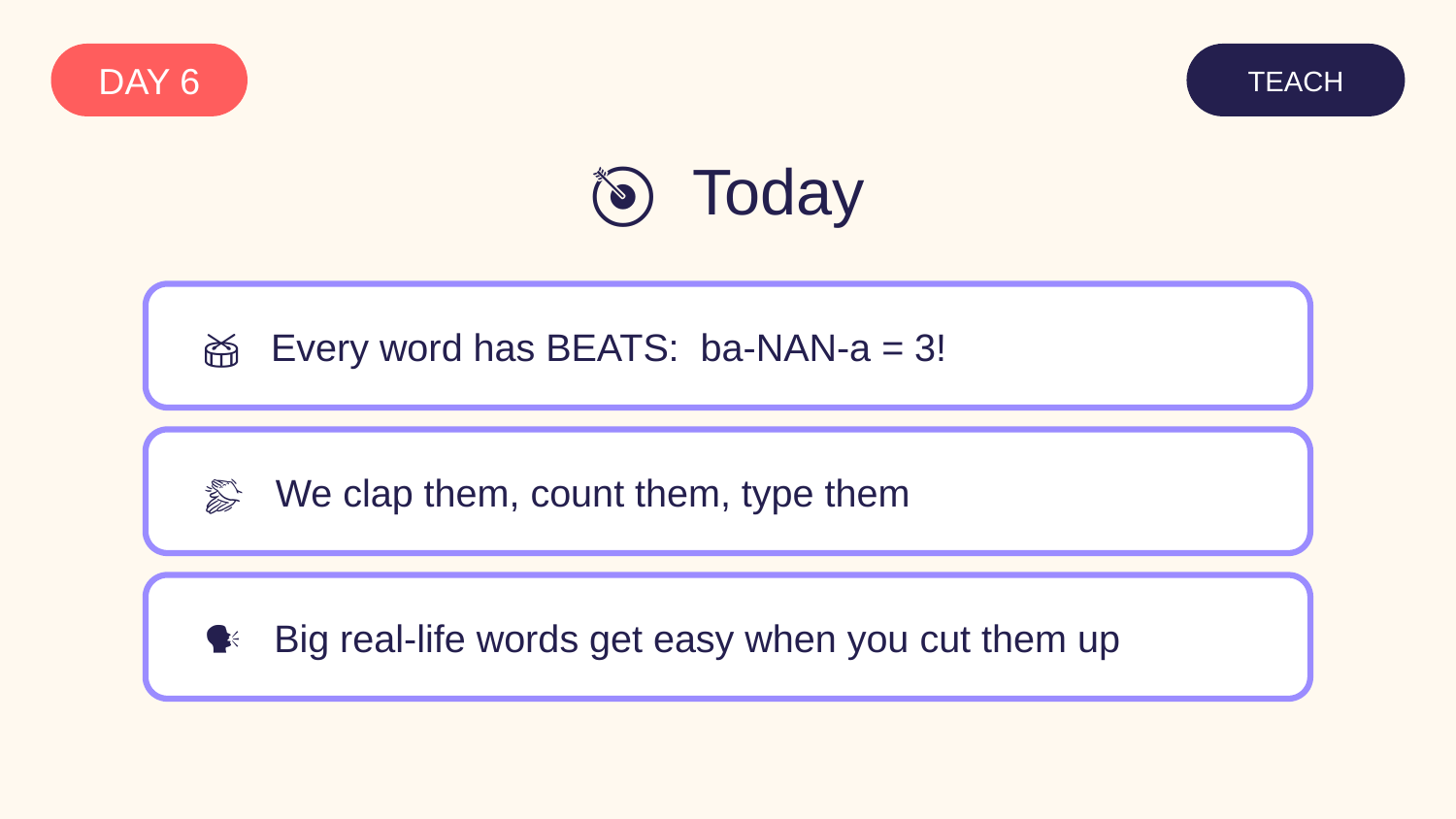

DAY 6

TEACH
🎯  Today

🥁   Every word has BEATS:  ba-NAN-a = 3!

👏   We clap them, count them, type them

🗣️   Big real-life words get easy when you cut them up